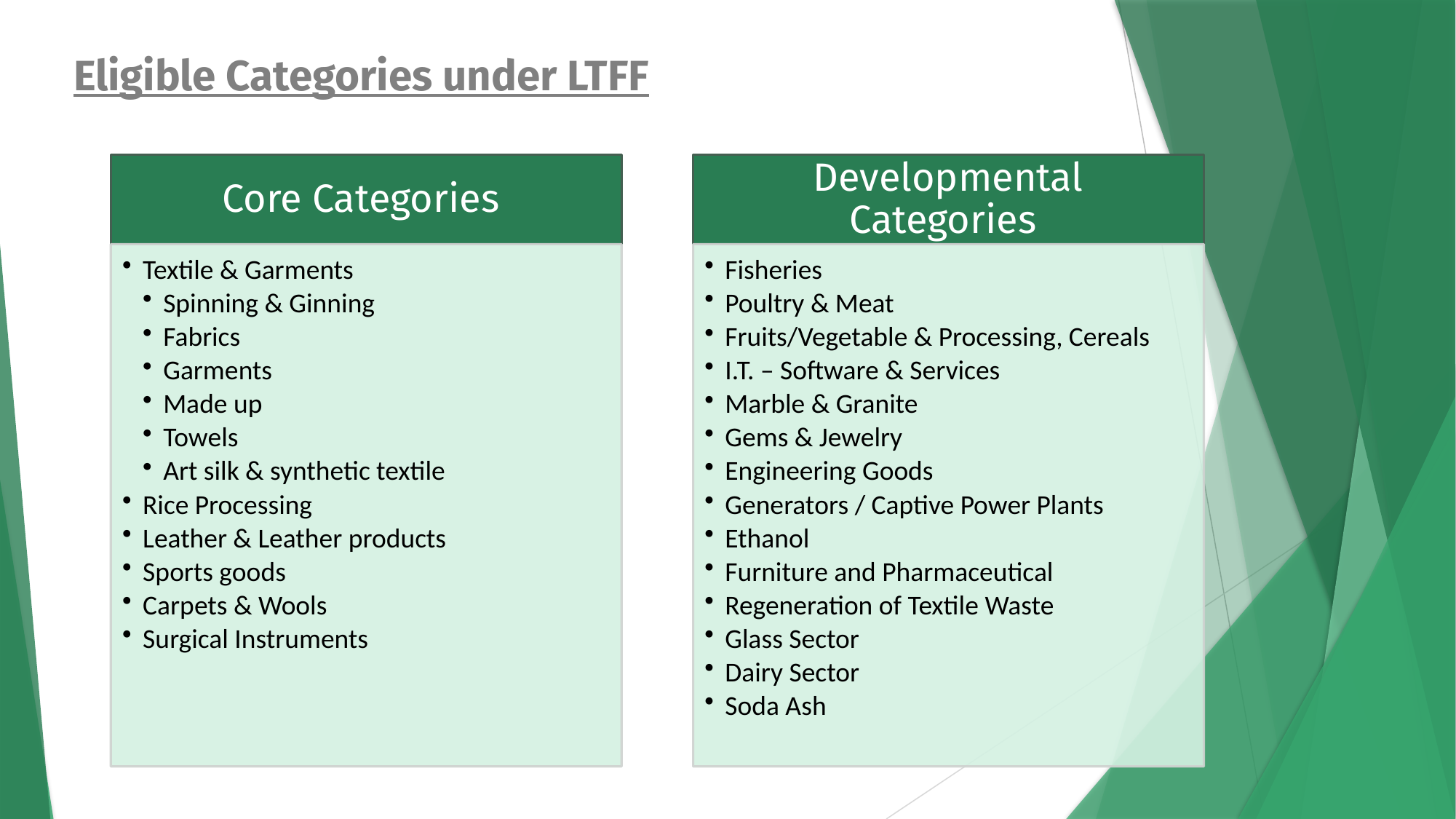

Eligible Categories under LTFF
Core Categories
Textile & Garments
Spinning & Ginning
Fabrics
Garments
Made up
Towels
Art silk & synthetic textile
Rice Processing
Leather & Leather products
Sports goods
Carpets & Wools
Surgical Instruments
Developmental Categories
Fisheries
Poultry & Meat
Fruits/Vegetable & Processing, Cereals
I.T. – Software & Services
Marble & Granite
Gems & Jewelry
Engineering Goods
Generators / Captive Power Plants
Ethanol
Furniture and Pharmaceutical
Regeneration of Textile Waste
Glass Sector
Dairy Sector
Soda Ash